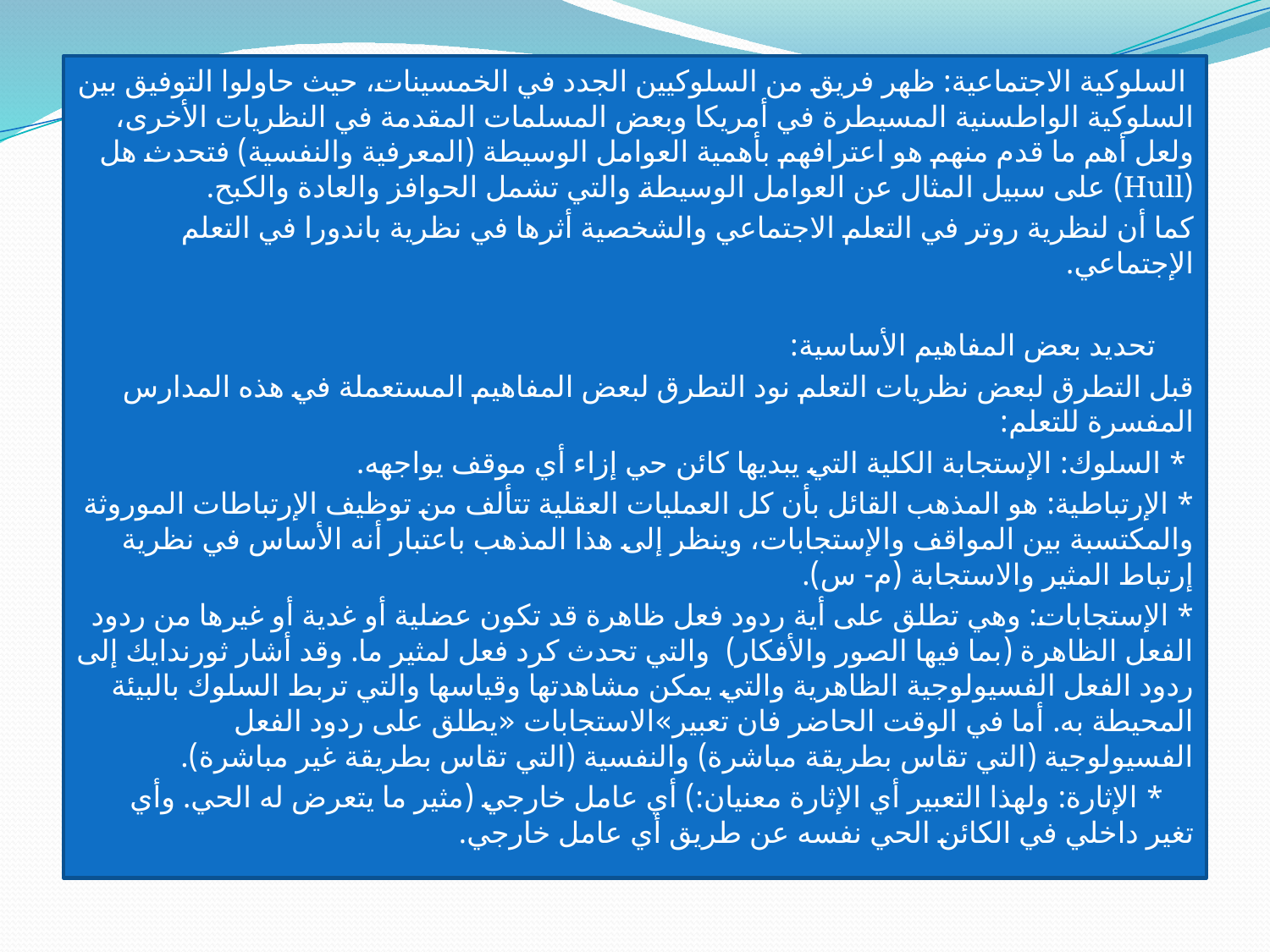

السلوكية الاجتماعية: ظهر فريق من السلوكيين الجدد في الخمسينات، حيث حاولوا التوفيق بين السلوكية الواطسنية المسيطرة في أمريكا وبعض المسلمات المقدمة في النظريات الأخرى، ولعل أهم ما قدم منهم هو اعترافهم بأهمية العوامل الوسيطة (المعرفية والنفسية) فتحدث هل (Hull) على سبيل المثال عن العوامل الوسيطة والتي تشمل الحوافز والعادة والكبح.
كما أن لنظرية روتر في التعلم الاجتماعي والشخصية أثرها في نظرية باندورا في التعلم الإجتماعي.

     تحديد بعض المفاهيم الأساسية:
قبل التطرق لبعض نظريات التعلم نود التطرق لبعض المفاهيم المستعملة في هذه المدارس المفسرة للتعلم:
 * السلوك: الإستجابة الكلية التي يبديها كائن حي إزاء أي موقف يواجهه.
* الإرتباطية: هو المذهب القائل بأن كل العمليات العقلية تتألف من توظيف الإرتباطات الموروثة والمكتسبة بين المواقف والإستجابات، وينظر إلى هذا المذهب باعتبار أنه الأساس في نظرية إرتباط المثير والاستجابة (م- س).
* الإستجابات: وهي تطلق على أية ردود فعل ظاهرة قد تكون عضلية أو غدية أو غيرها من ردود الفعل الظاهرة (بما فيها الصور والأفكار)  والتي تحدث كرد فعل لمثير ما. وقد أشار ثورندايك إلى ردود الفعل الفسيولوجية الظاهرية والتي يمكن مشاهدتها وقياسها والتي تربط السلوك بالبيئة المحيطة به. أما في الوقت الحاضر فان تعبير»الاستجابات «يطلق على ردود الفعل               الفسيولوجية (التي تقاس بطريقة مباشرة) والنفسية (التي تقاس بطريقة غير مباشرة).
    * الإثارة: ولهذا التعبير أي الإثارة معنيان:) أي عامل خارجي (مثير ما يتعرض له الحي. وأي تغير داخلي في الكائن الحي نفسه عن طريق أي عامل خارجي.